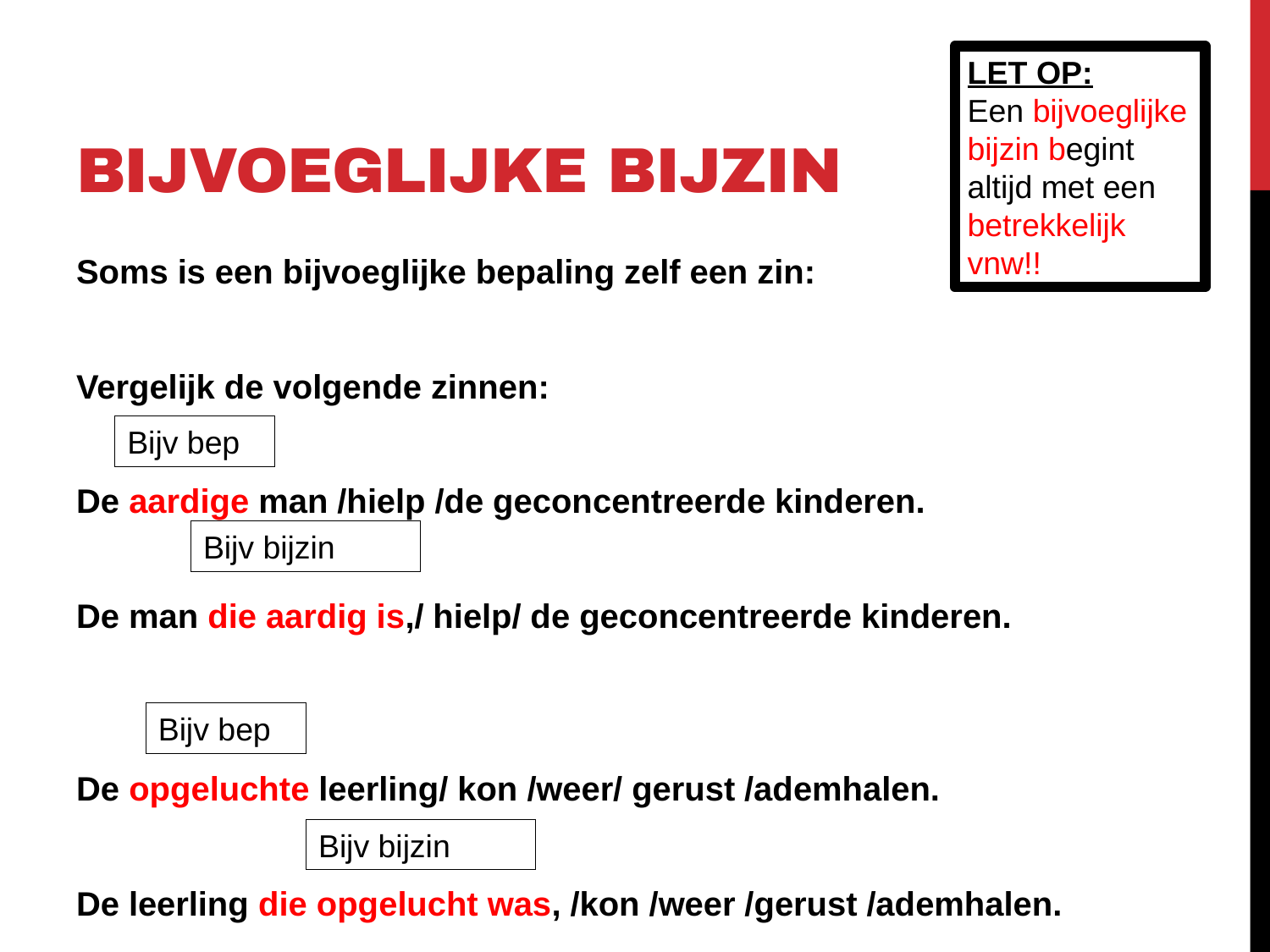

# Bijvoeglijke bijzin
LET OP:
Een bijvoeglijke bijzin begint altijd met een betrekkelijk vnw!!
Soms is een bijvoeglijke bepaling zelf een zin:

Vergelijk de volgende zinnen:

De aardige man /hielp /de geconcentreerde kinderen.

De man die aardig is,/ hielp/ de geconcentreerde kinderen.

De opgeluchte leerling/ kon /weer/ gerust /ademhalen.

De leerling die opgelucht was, /kon /weer /gerust /ademhalen.
Bijv bep
Bijv bijzin
Bijv bep
Bijv bijzin